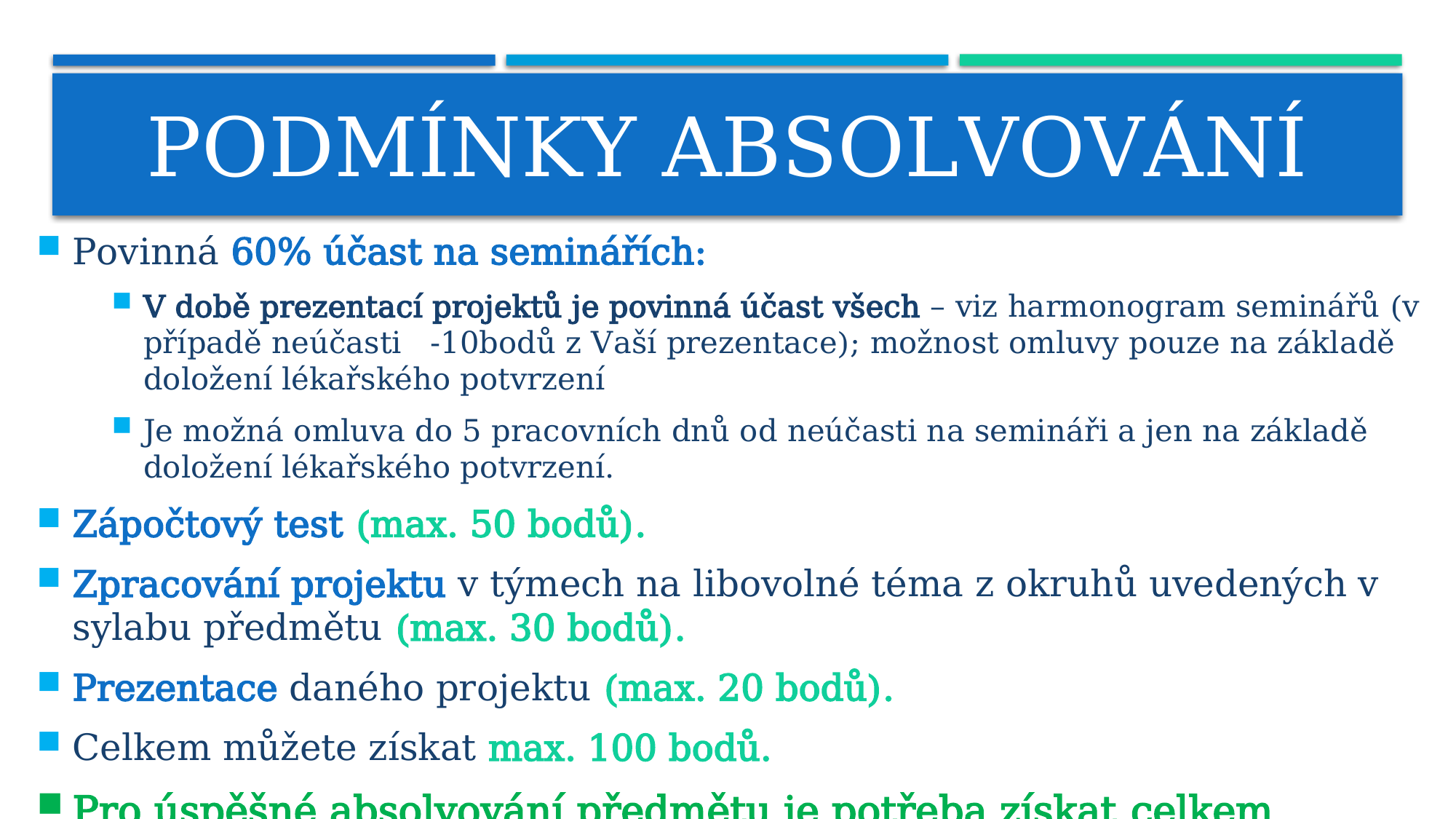

# PODMÍNKY ABSOLVOVÁNÍ
Povinná 60% účast na seminářích:
V době prezentací projektů je povinná účast všech – viz harmonogram seminářů (v případě neúčasti   -10bodů z Vaší prezentace); možnost omluvy pouze na základě doložení lékařského potvrzení
Je možná omluva do 5 pracovních dnů od neúčasti na semináři a jen na základě doložení lékařského potvrzení.
Zápočtový test (max. 50 bodů).
Zpracování projektu v týmech na libovolné téma z okruhů uvedených v sylabu předmětu (max. 30 bodů).
Prezentace daného projektu (max. 20 bodů).
Celkem můžete získat max. 100 bodů.
Pro úspěšné absolvování předmětu je potřeba získat celkem minimálně 70 bodů.